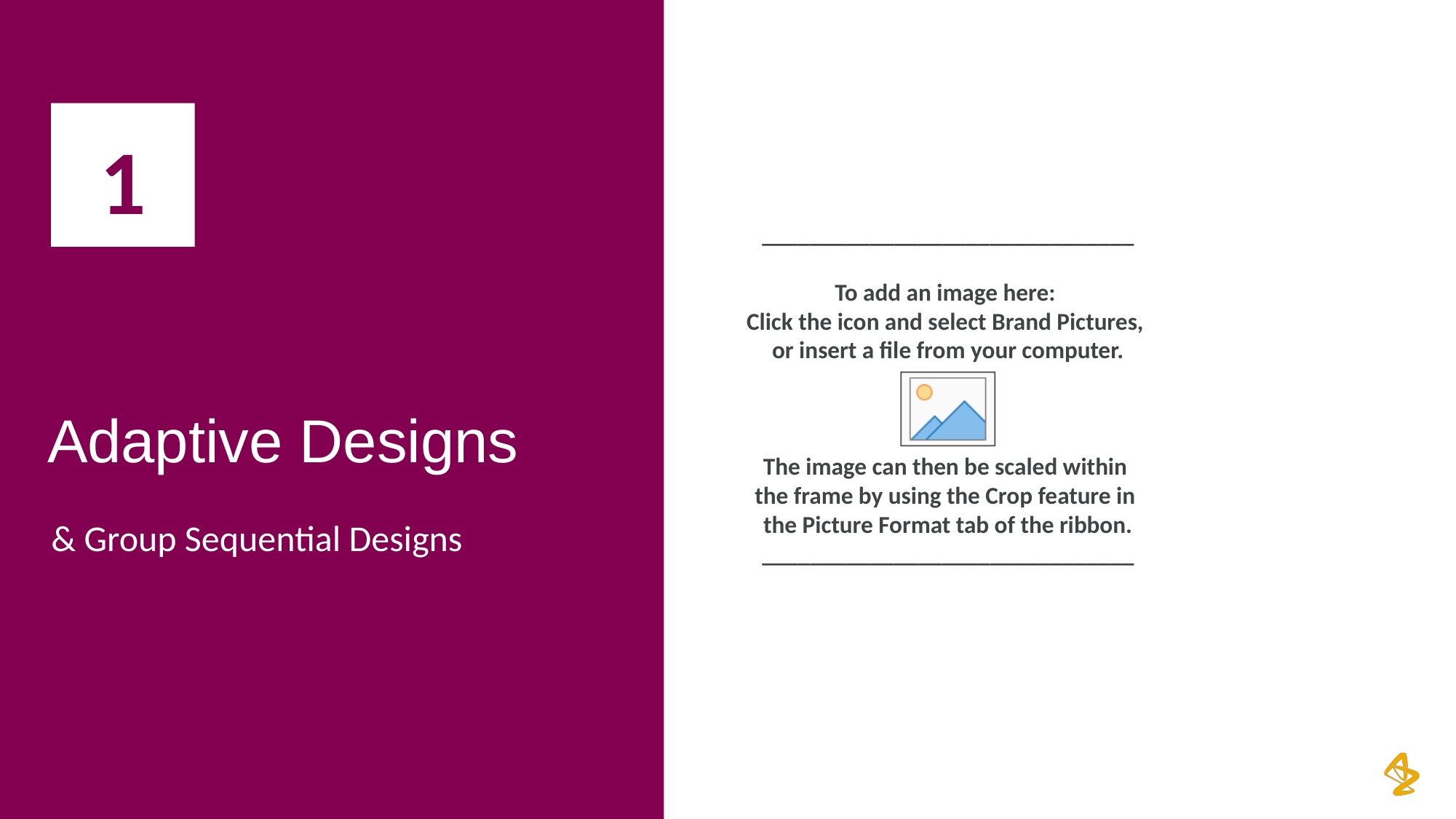

# Adaptive Designs

1
& Group Sequential Designs